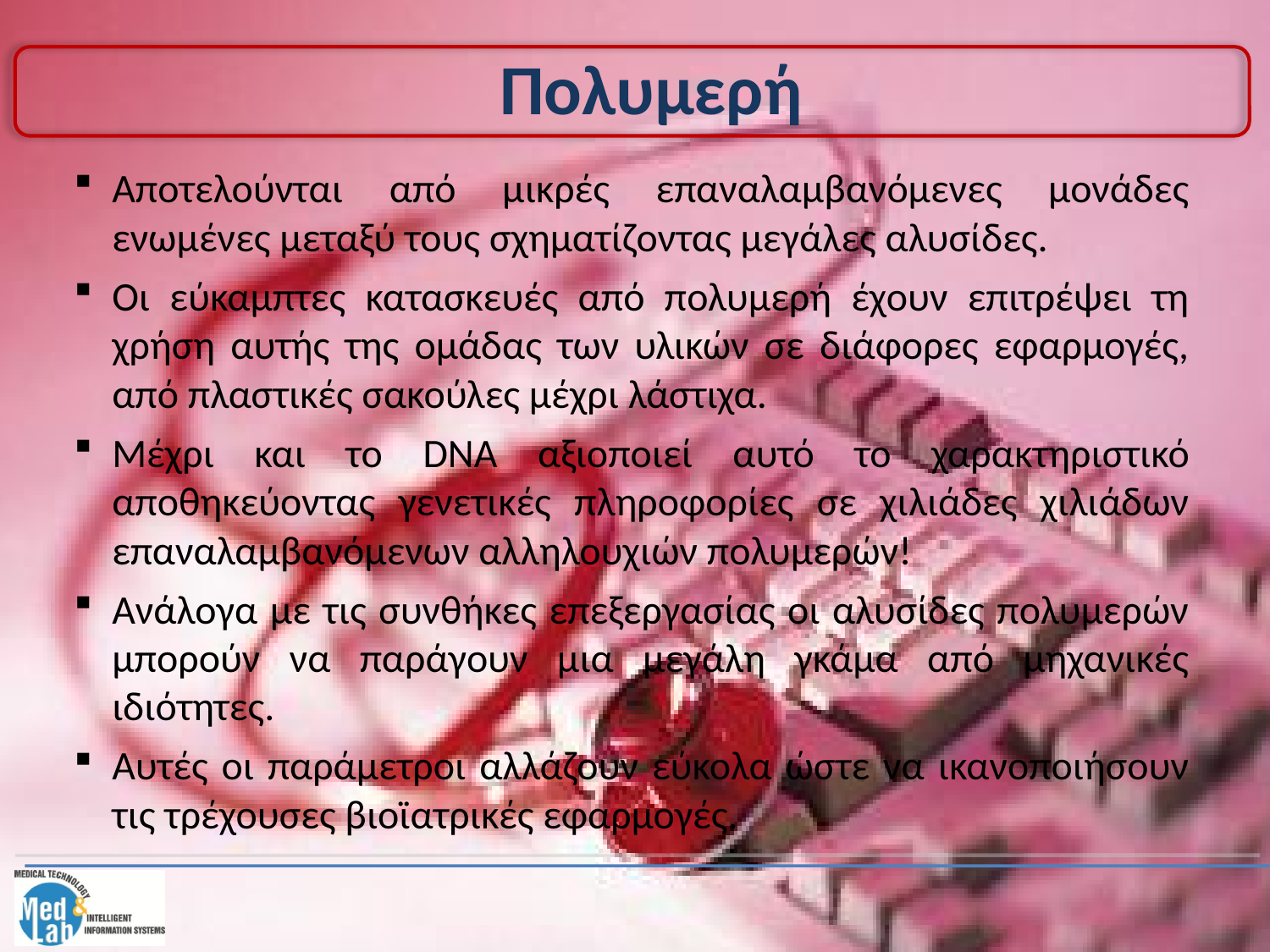

Πολυμερή

Αποτελούνται από μικρές επαναλαμβανόμενες μονάδες ενωμένες μεταξύ τους σχηματίζοντας μεγάλες αλυσίδες.
Οι εύκαμπτες κατασκευές από πολυμερή έχουν επιτρέψει τη χρήση αυτής της ομάδας των υλικών σε διάφορες εφαρμογές, από πλαστικές σακούλες μέχρι λάστιχα.
Μέχρι και το DNA αξιοποιεί αυτό το χαρακτηριστικό αποθηκεύοντας γενετικές πληροφορίες σε χιλιάδες χιλιάδων επαναλαμβανόμενων αλληλουχιών πολυμερών!
Ανάλογα με τις συνθήκες επεξεργασίας οι αλυσίδες πολυμερών μπορούν να παράγουν μια μεγάλη γκάμα από μηχανικές ιδιότητες.
Αυτές οι παράμετροι αλλάζουν εύκολα ώστε να ικανοποιήσουν τις τρέχουσες βιοϊατρικές εφαρμογές.